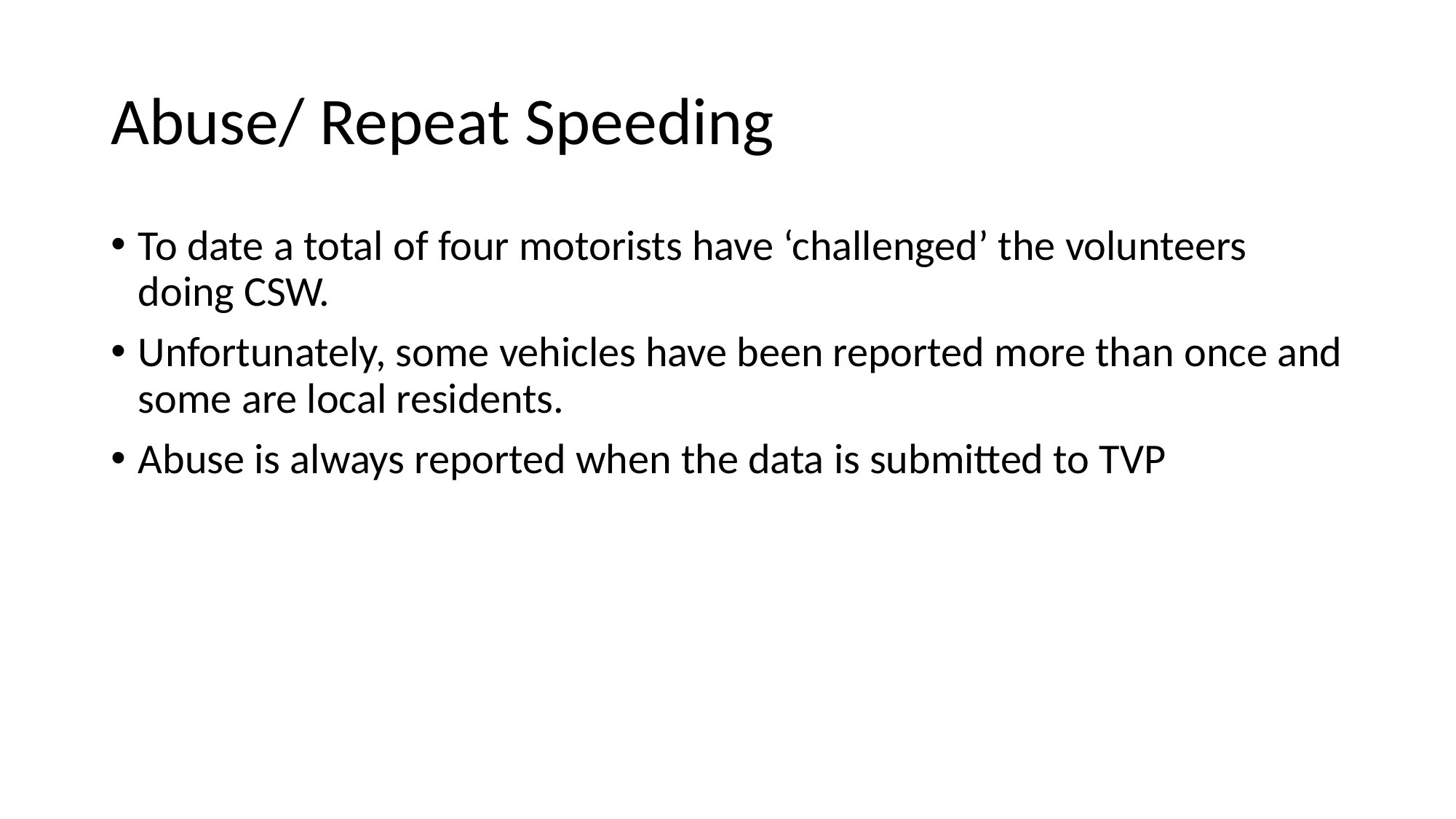

# Abuse/ Repeat Speeding
To date a total of four motorists have ‘challenged’ the volunteers doing CSW.
Unfortunately, some vehicles have been reported more than once and some are local residents.
Abuse is always reported when the data is submitted to TVP